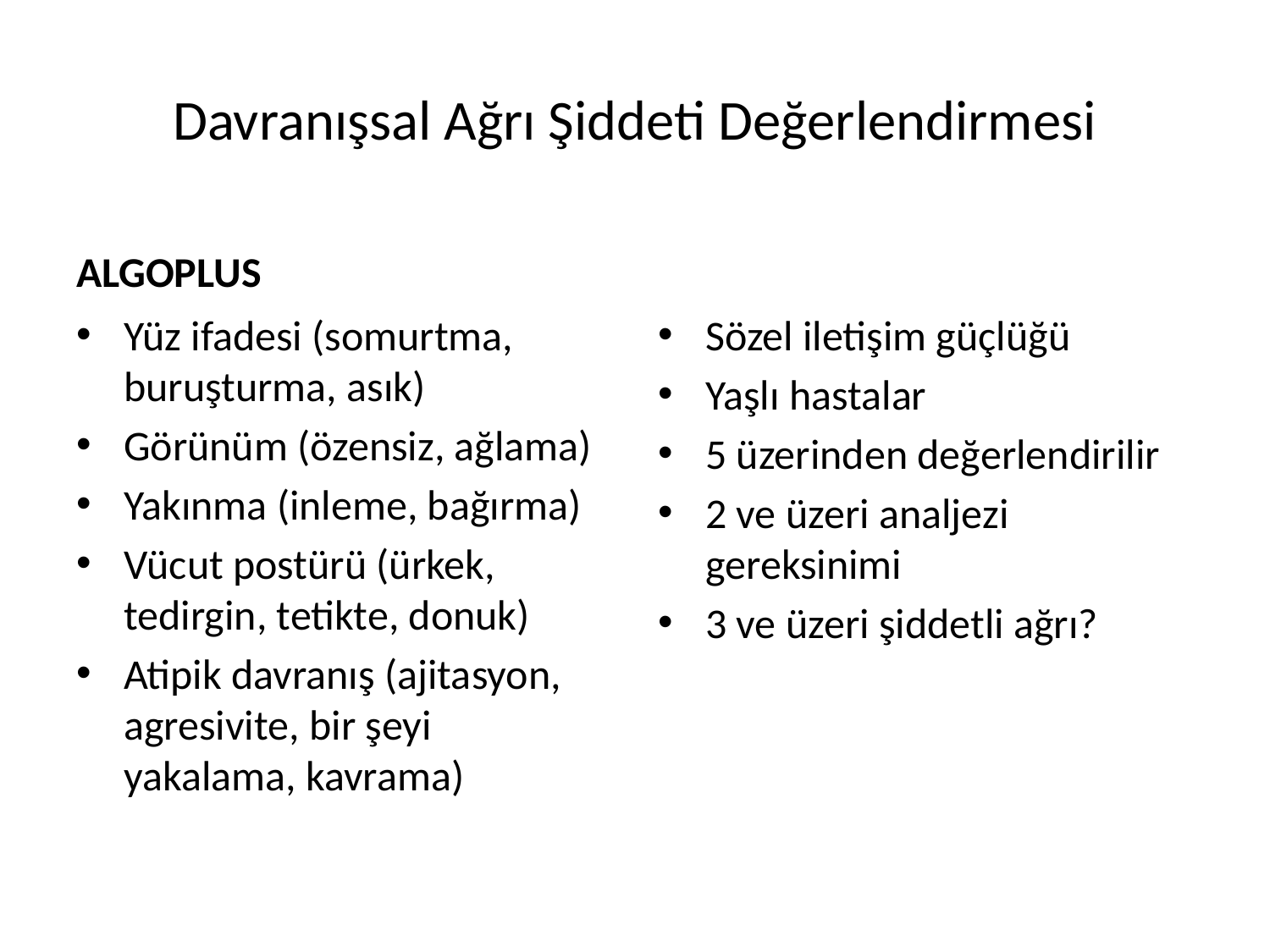

# Davranışsal Ağrı Şiddeti Değerlendirmesi
ALGOPLUS
Yüz ifadesi (somurtma, buruşturma, asık)
Görünüm (özensiz, ağlama)
Yakınma (inleme, bağırma)
Vücut postürü (ürkek, tedirgin, tetikte, donuk)
Atipik davranış (ajitasyon, agresivite, bir şeyi yakalama, kavrama)
Sözel iletişim güçlüğü
Yaşlı hastalar
5 üzerinden değerlendirilir
2 ve üzeri analjezi gereksinimi
3 ve üzeri şiddetli ağrı?